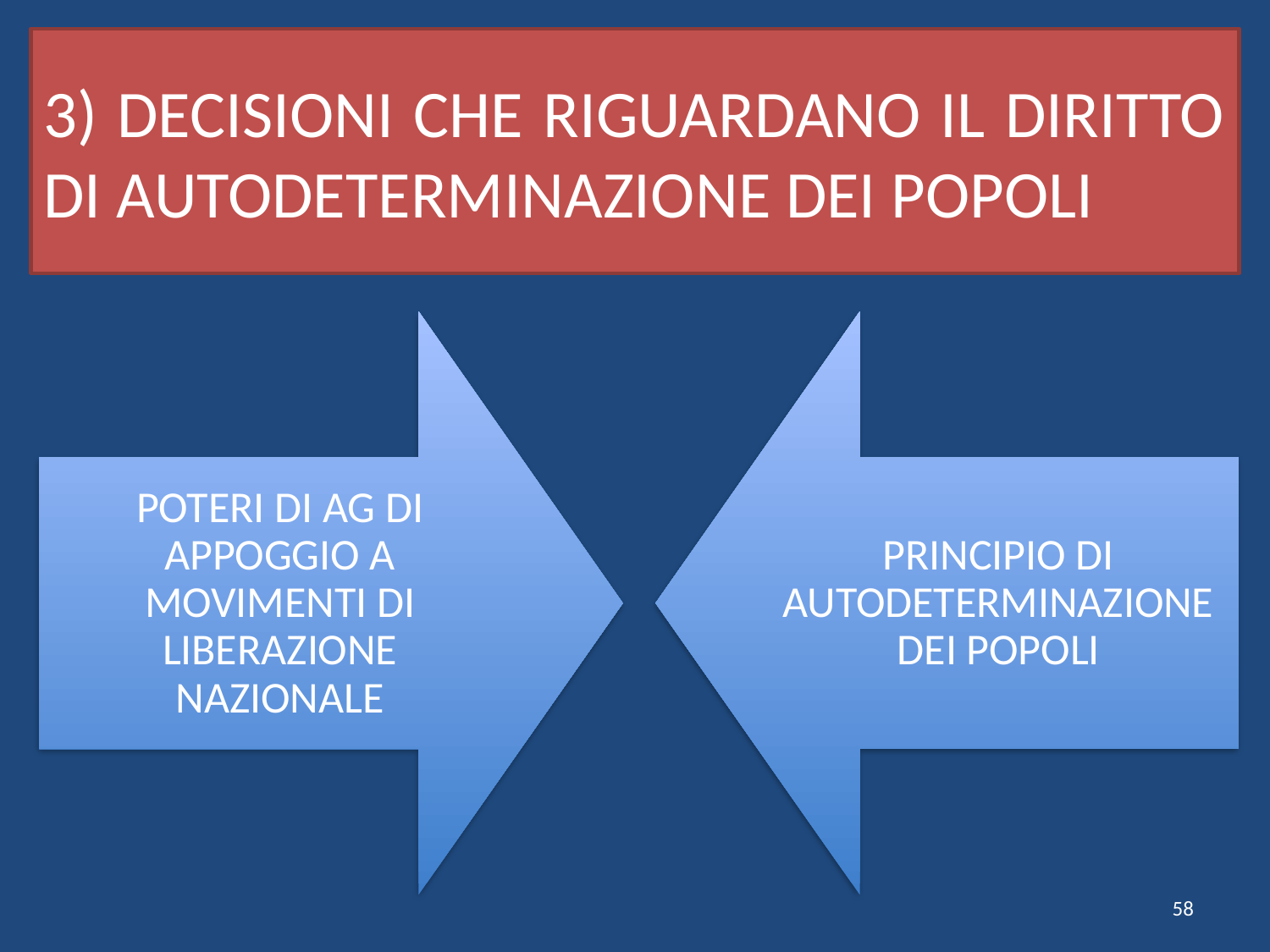

# 3) DECISIONI CHE RIGUARDANO IL DIRITTO DI AUTODETERMINAZIONE DEI POPOLI
POTERI DI AG DI APPOGGIO A MOVIMENTI DI LIBERAZIONE NAZIONALE
PRINCIPIO DI AUTODETERMINAZIONE DEI POPOLI
58